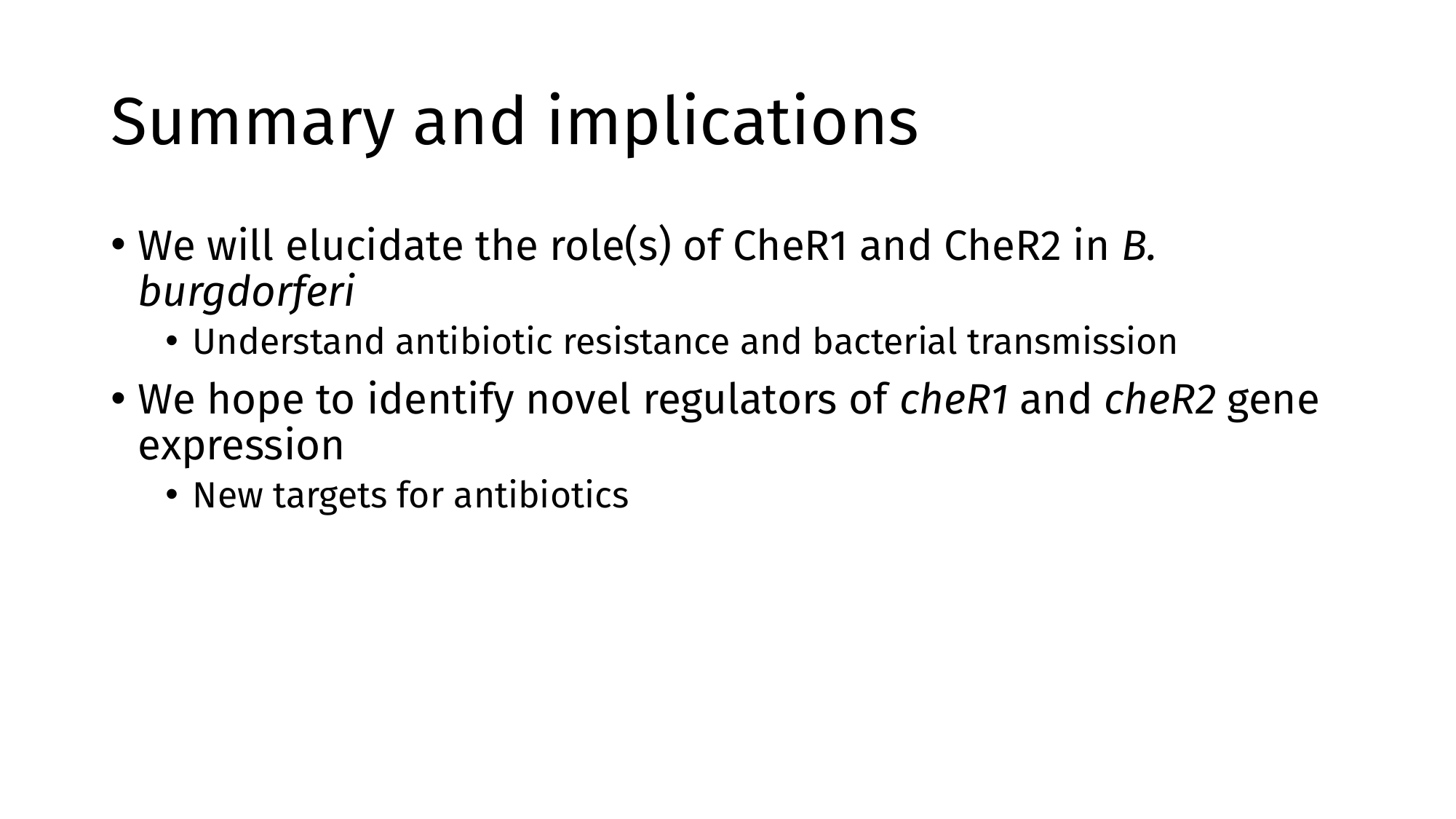

# Summary and implications
We will elucidate the role(s) of CheR1 and CheR2 in B. burgdorferi
Understand antibiotic resistance and bacterial transmission
We hope to identify novel regulators of cheR1 and cheR2 gene expression
New targets for antibiotics